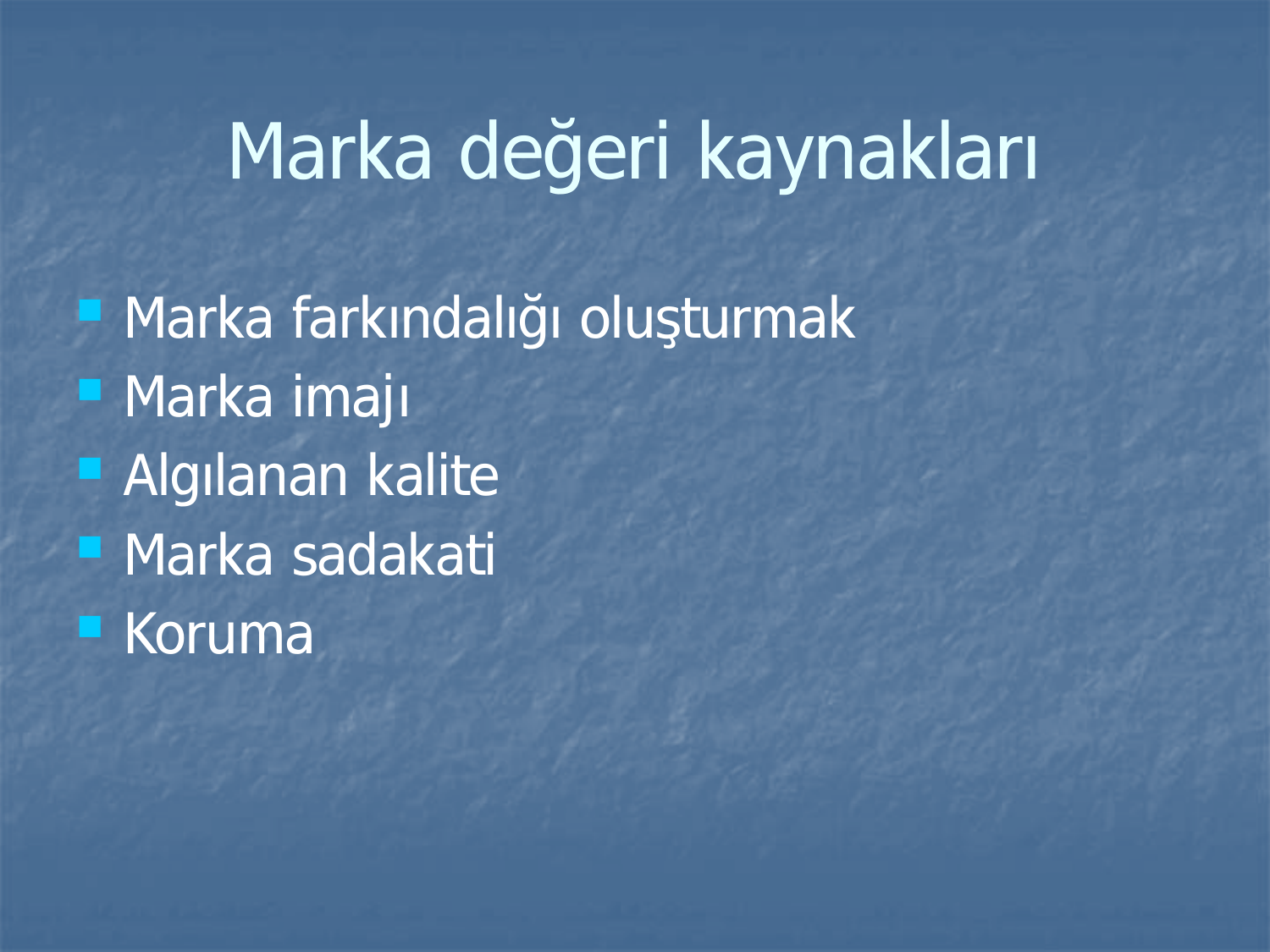

# Marka değeri kaynakları
Marka farkındalığı oluşturmak
Marka imajı
Algılanan kalite
Marka sadakati
Koruma